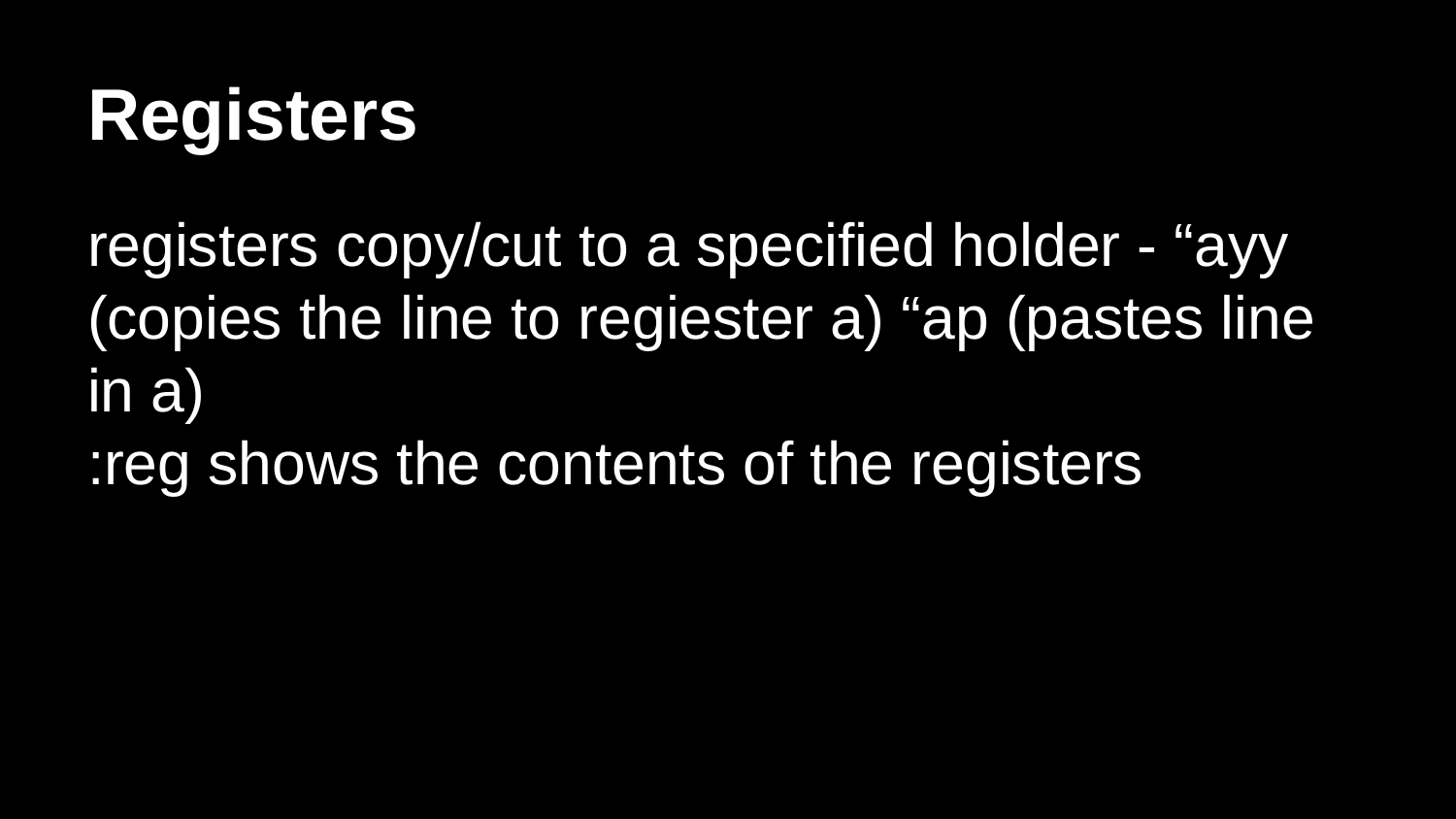

# Registers
registers copy/cut to a specified holder - “ayy  (copies the line to regiester a) “ap (pastes line in a)
:reg shows the contents of the registers